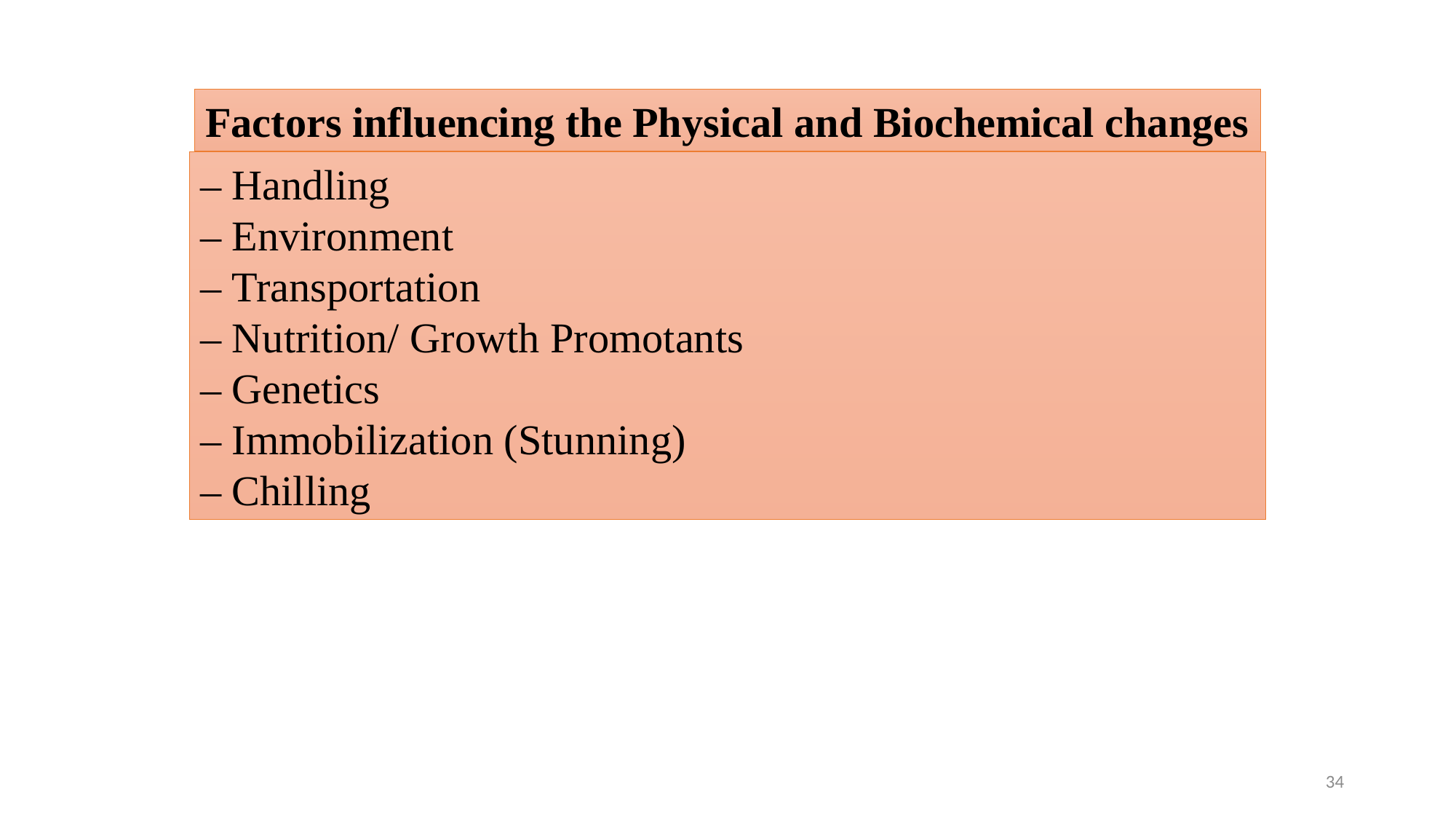

Factors influencing the Physical and Biochemical changes
– Handling
– Environment
– Transportation
– Nutrition/ Growth Promotants
– Genetics
– Immobilization (Stunning)
– Chilling
34